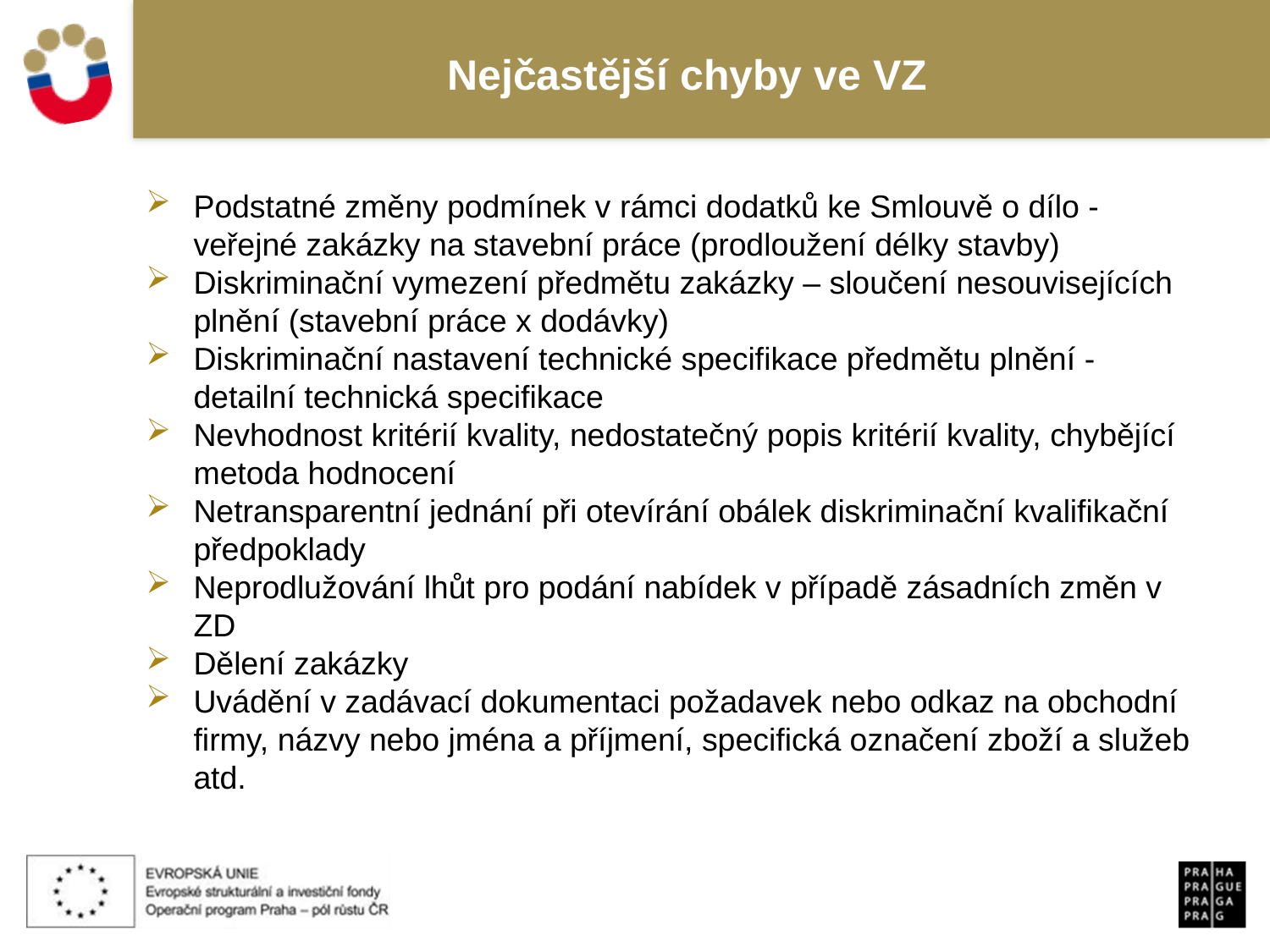

# Nejčastější chyby ve VZ
Podstatné změny podmínek v rámci dodatků ke Smlouvě o dílo - veřejné zakázky na stavební práce (prodloužení délky stavby)
Diskriminační vymezení předmětu zakázky – sloučení nesouvisejících plnění (stavební práce x dodávky)
Diskriminační nastavení technické specifikace předmětu plnění - detailní technická specifikace
Nevhodnost kritérií kvality, nedostatečný popis kritérií kvality, chybějící metoda hodnocení
Netransparentní jednání při otevírání obálek diskriminační kvalifikační předpoklady
Neprodlužování lhůt pro podání nabídek v případě zásadních změn v ZD
Dělení zakázky
Uvádění v zadávací dokumentaci požadavek nebo odkaz na obchodní firmy, názvy nebo jména a příjmení, specifická označení zboží a služeb atd.